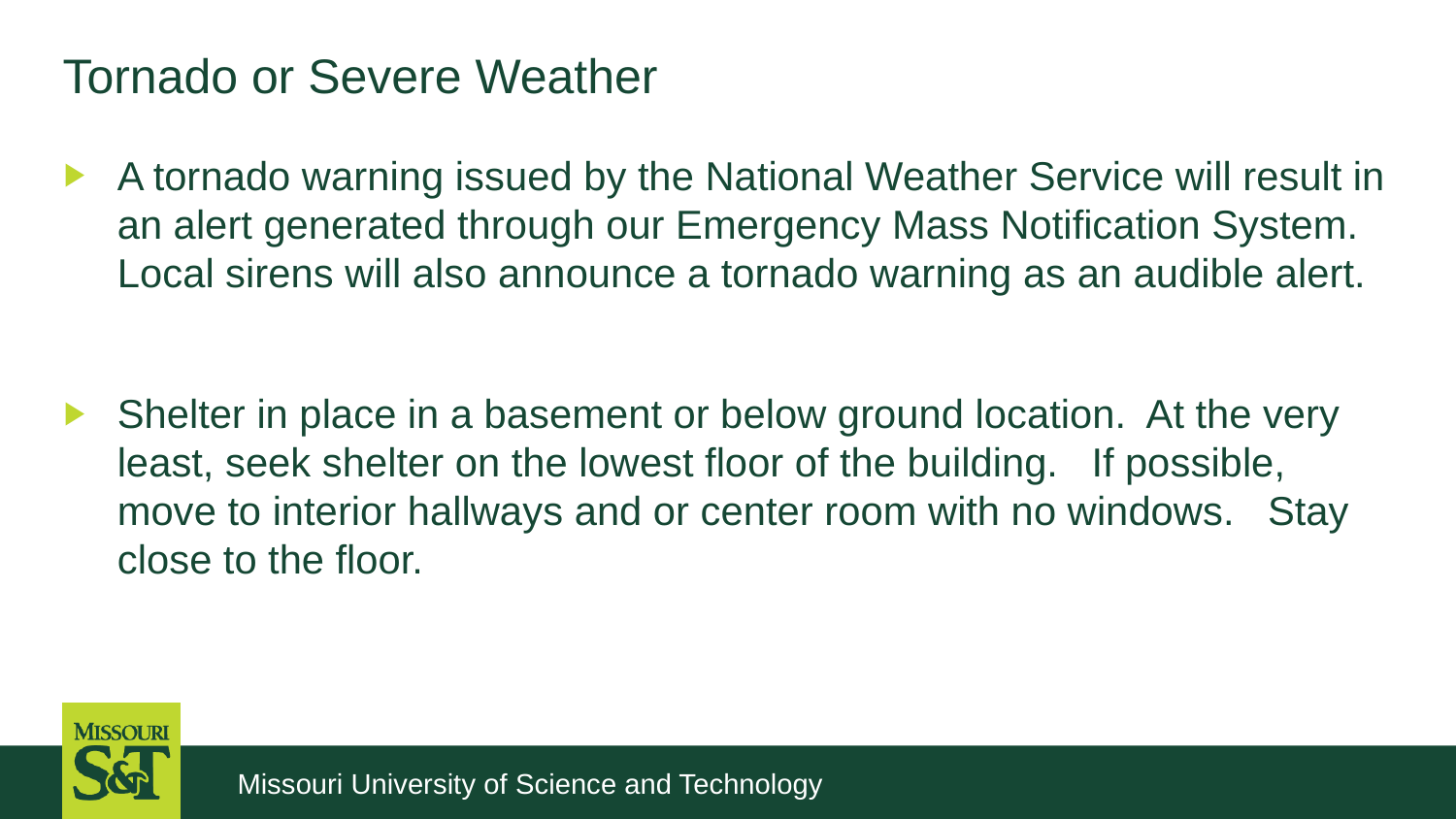

Tornado or Severe Weather
A tornado warning issued by the National Weather Service will result in an alert generated through our Emergency Mass Notification System.  Local sirens will also announce a tornado warning as an audible alert.

Shelter in place in a basement or below ground location.  At the very least, seek shelter on the lowest floor of the building.   If possible, move to interior hallways and or center room with no windows.   Stay close to the floor.

Missouri University of Science and Technology